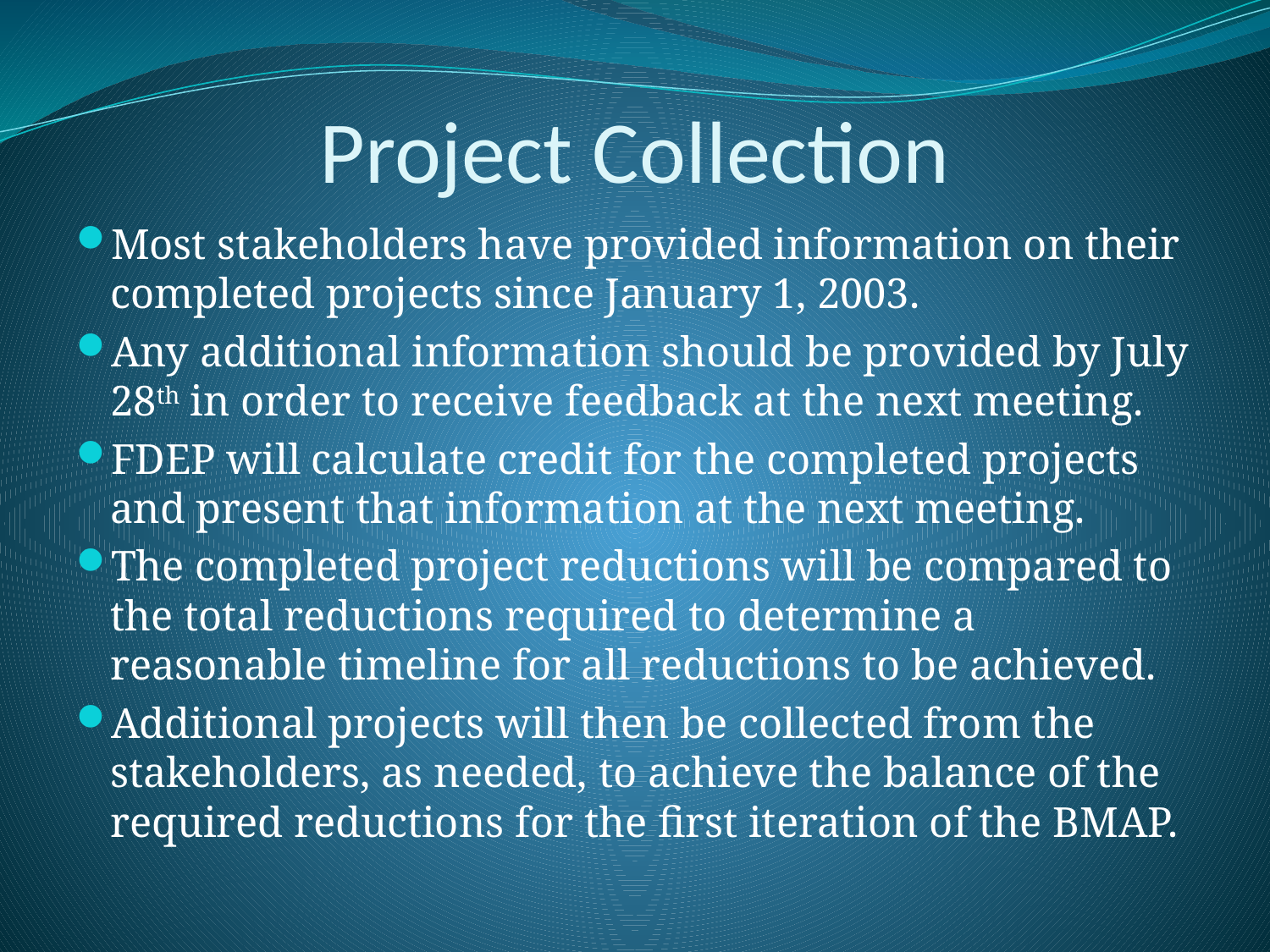

# Project Collection
Most stakeholders have provided information on their completed projects since January 1, 2003.
Any additional information should be provided by July 28th in order to receive feedback at the next meeting.
FDEP will calculate credit for the completed projects and present that information at the next meeting.
The completed project reductions will be compared to the total reductions required to determine a reasonable timeline for all reductions to be achieved.
Additional projects will then be collected from the stakeholders, as needed, to achieve the balance of the required reductions for the first iteration of the BMAP.